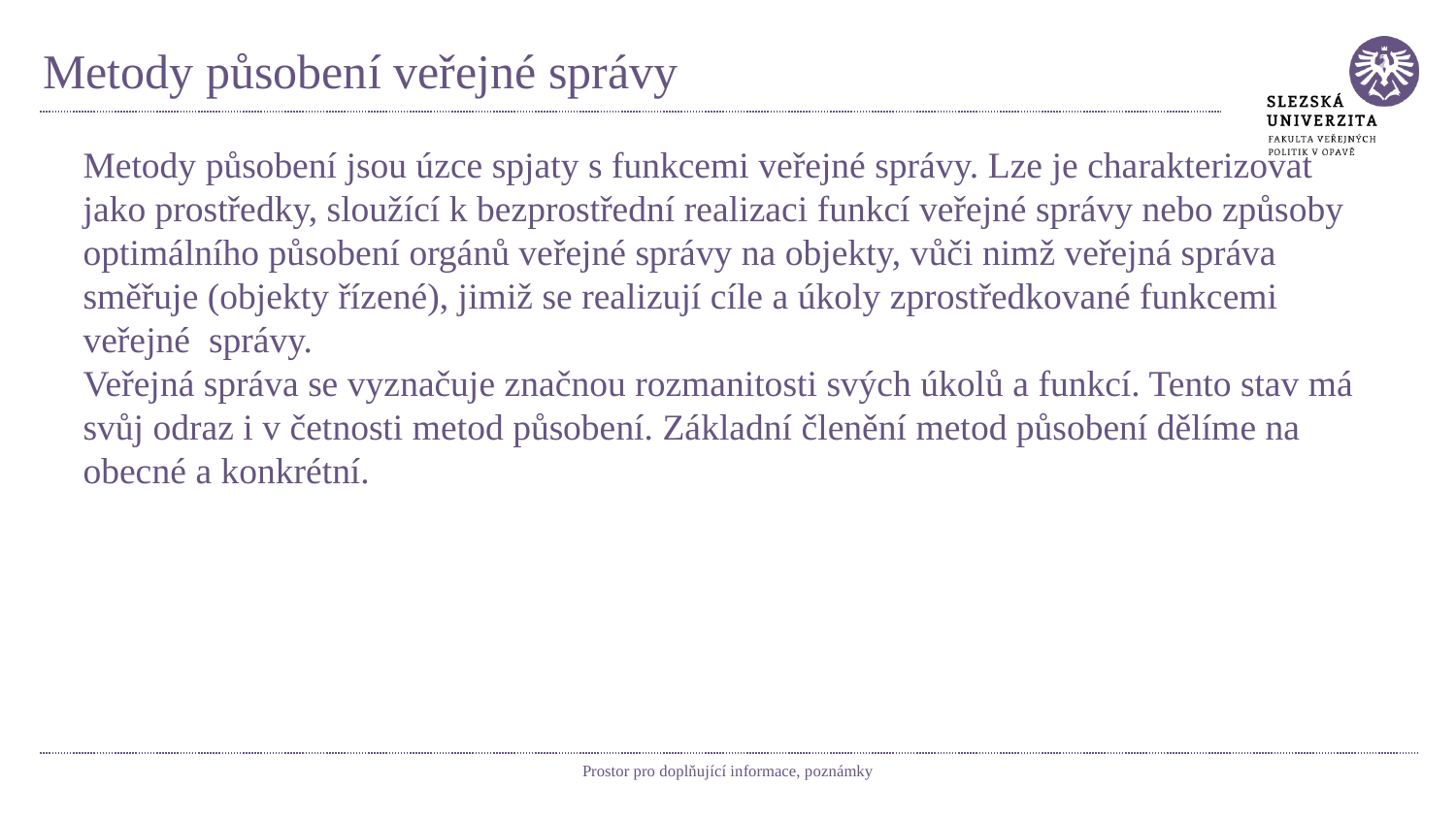

# Metody působení veřejné správy
Metody působení jsou úzce spjaty s funkcemi veřejné správy. Lze je charakterizovat jako prostředky, sloužící k bezprostřední realizaci funkcí veřejné správy nebo způsoby optimálního působení orgánů veřejné správy na objekty, vůči nimž veřejná správa směřuje (objekty řízené), jimiž se realizují cíle a úkoly zprostředkované funkcemi veřejné  správy.
Veřejná správa se vyznačuje značnou rozmanitosti svých úkolů a funkcí. Tento stav má svůj odraz i v četnosti metod působení. Základní členění metod působení dělíme na obecné a konkrétní.

Prostor pro doplňující informace, poznámky